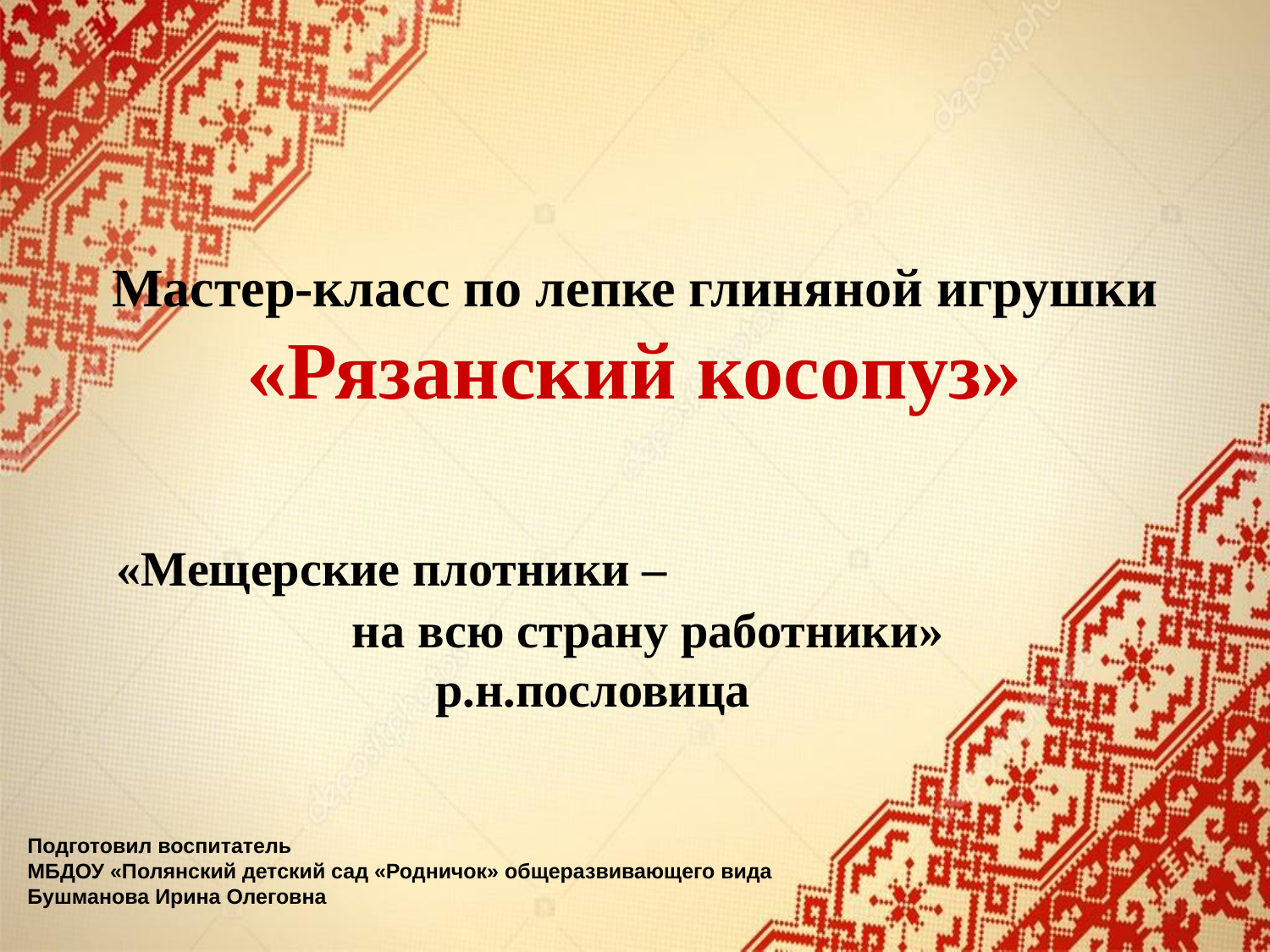

# Мастер-класс по лепке глиняной игрушки «Рязанский косопуз»
 «Мещерские плотники –                                             на всю страну работники»
р.н.пословица
Подготовил воспитатель
МБДОУ «Полянский детский сад «Родничок» общеразвивающего вида
Бушманова Ирина Олеговна